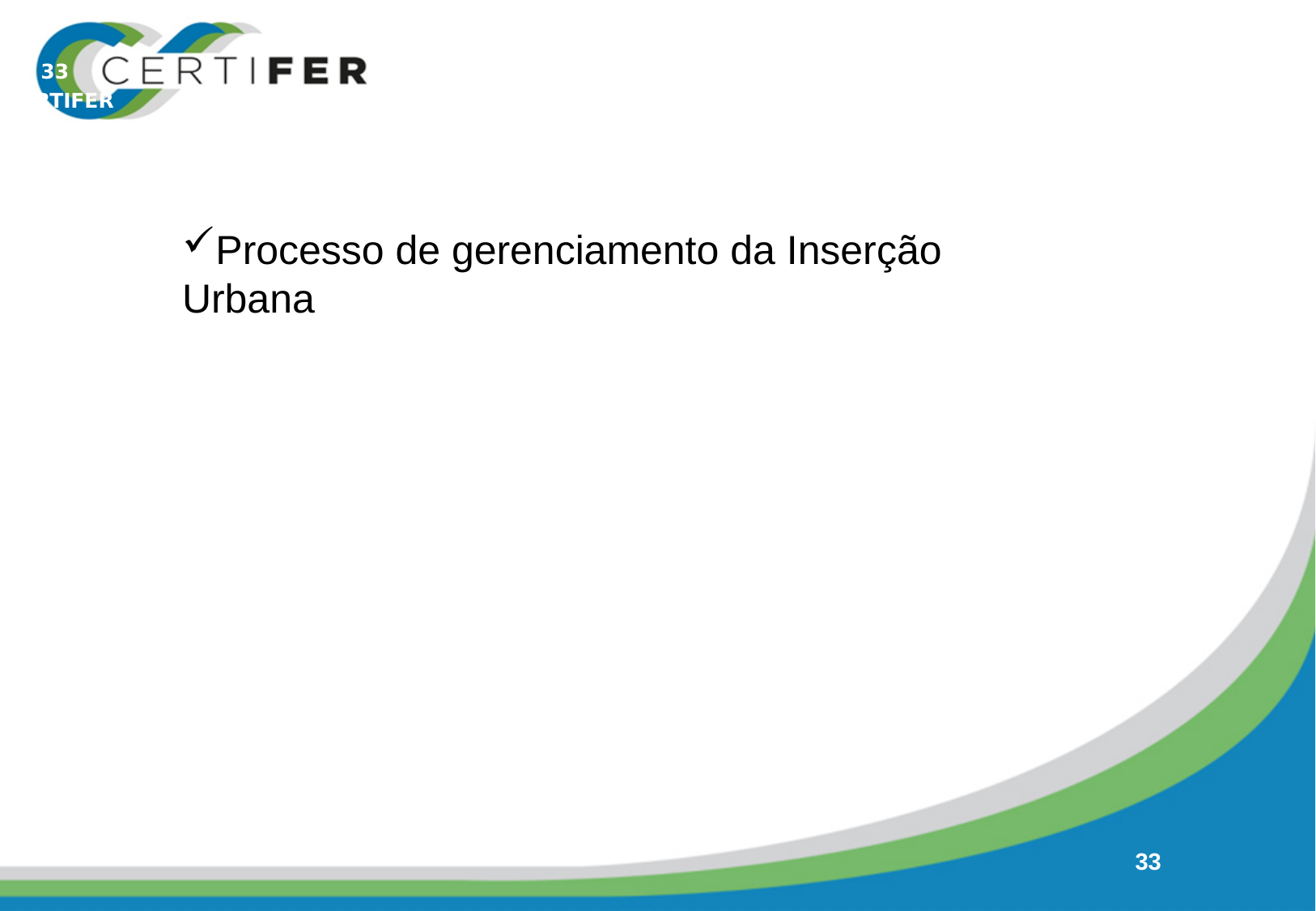

Processo de gerenciamento da Inserção Urbana

33